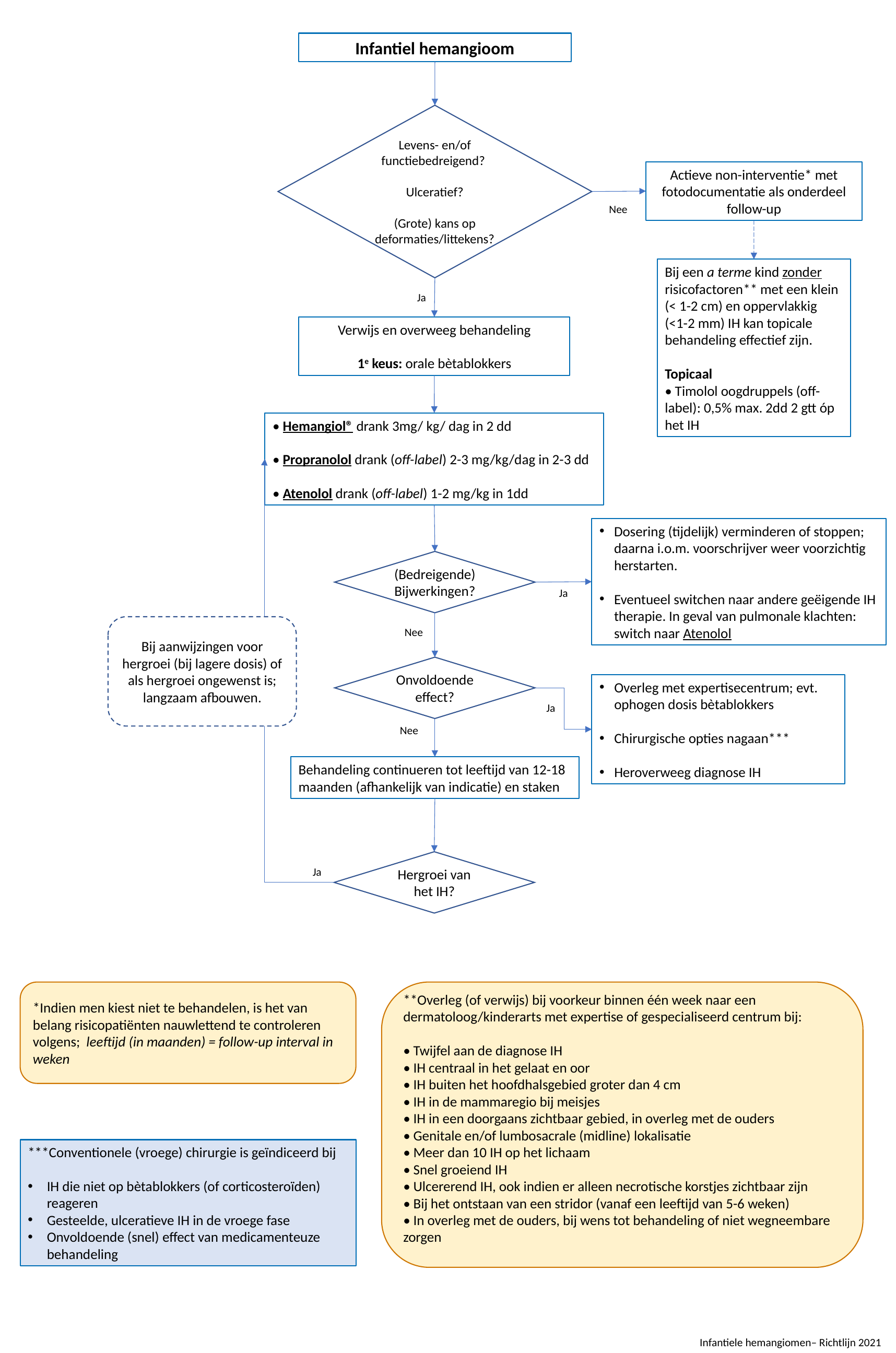

Infantiel hemangioom
Levens- en/of functiebedreigend?
Ulceratief?
(Grote) kans op deformaties/littekens?
Actieve non-interventie* met fotodocumentatie als onderdeel follow-up
Nee
Bij een a terme kind zonder risicofactoren** met een klein (< 1-2 cm) en oppervlakkig (<1-2 mm) IH kan topicale behandeling effectief zijn.
Topicaal
• Timolol oogdruppels (off-label): 0,5% max. 2dd 2 gtt óp het IH
Ja
Verwijs en overweeg behandeling
1e keus: orale bètablokkers
• Hemangiol® drank 3mg/ kg/ dag in 2 dd
• Propranolol drank (off-label) 2-3 mg/kg/dag in 2-3 dd
• Atenolol drank (off-label) 1-2 mg/kg in 1dd
Dosering (tijdelijk) verminderen of stoppen; daarna i.o.m. voorschrijver weer voorzichtig herstarten.
Eventueel switchen naar andere geëigende IH therapie. In geval van pulmonale klachten: switch naar Atenolol
(Bedreigende) Bijwerkingen?
Ja
Bij aanwijzingen voor hergroei (bij lagere dosis) of als hergroei ongewenst is; langzaam afbouwen.
Nee
Onvoldoende effect?
Overleg met expertisecentrum; evt. ophogen dosis bètablokkers
Chirurgische opties nagaan***
Heroverweeg diagnose IH
Ja
Nee
Behandeling continueren tot leeftijd van 12-18 maanden (afhankelijk van indicatie) en staken
Hergroei van het IH?
Ja
*Indien men kiest niet te behandelen, is het van belang risicopatiënten nauwlettend te controleren volgens;  leeftijd (in maanden) = follow-up interval in weken

**Overleg (of verwijs) bij voorkeur binnen één week naar een dermatoloog/kinderarts met expertise of gespecialiseerd centrum bij:
• Twijfel aan de diagnose IH
• IH centraal in het gelaat en oor
• IH buiten het hoofdhalsgebied groter dan 4 cm
• IH in de mammaregio bij meisjes
• IH in een doorgaans zichtbaar gebied, in overleg met de ouders
• Genitale en/of lumbosacrale (midline) lokalisatie
• Meer dan 10 IH op het lichaam
• Snel groeiend IH
• Ulcererend IH, ook indien er alleen necrotische korstjes zichtbaar zijn
• Bij het ontstaan van een stridor (vanaf een leeftijd van 5-6 weken)
• In overleg met de ouders, bij wens tot behandeling of niet wegneembare zorgen

***Conventionele (vroege) chirurgie is geïndiceerd bij

IH die niet op bètablokkers (of corticosteroïden) reageren
Gesteelde, ulceratieve IH in de vroege fase
Onvoldoende (snel) effect van medicamenteuze behandeling
Infantiele hemangiomen– Richtlijn 2021